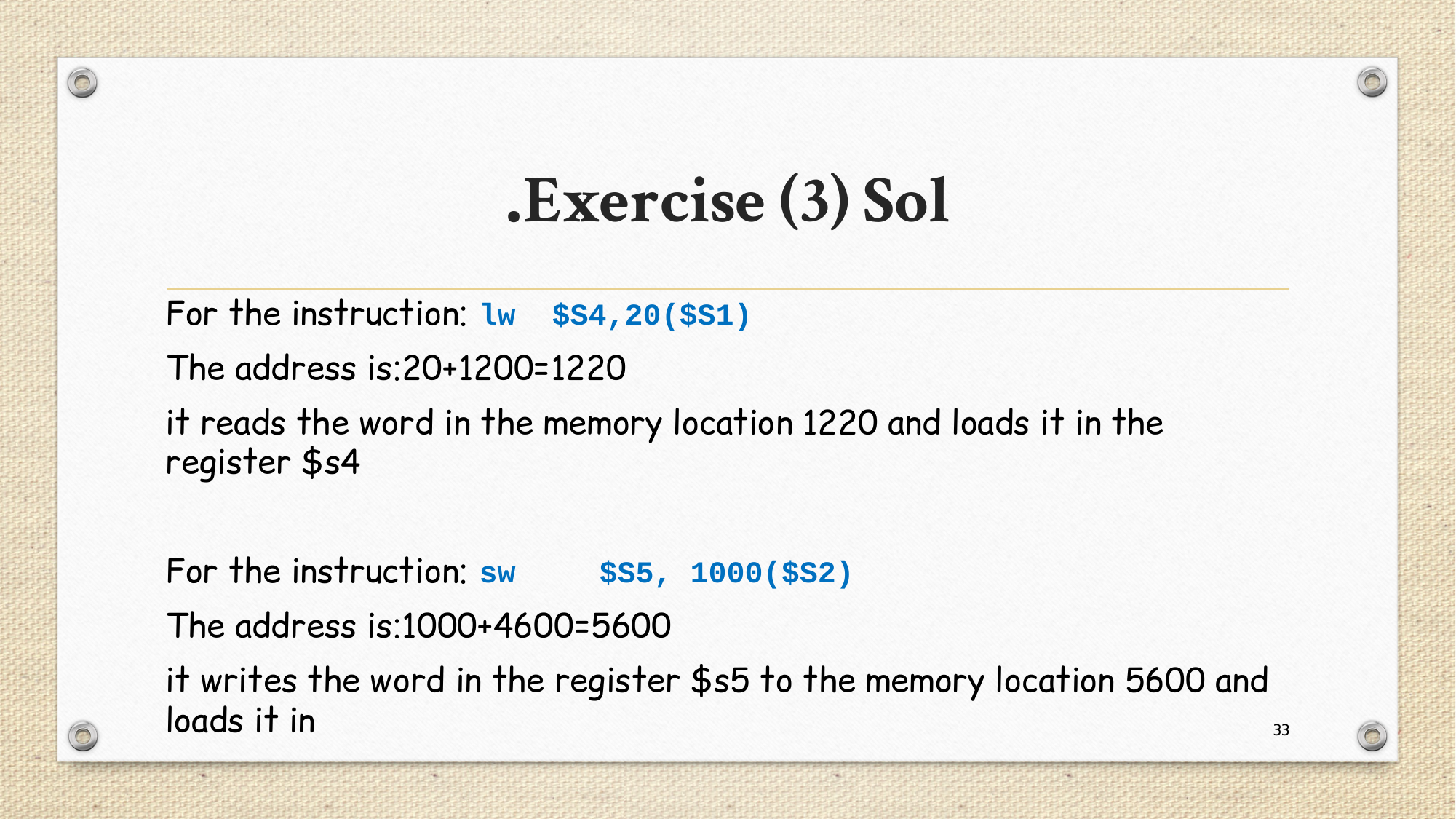

# Exercise (3) Sol.
For the instruction: lw  $S4,20($S1)
The address is:20+1200=1220
it reads the word in the memory location 1220 and loads it in the  register $s4

For the instruction: sw	  $S5, 1000($S2)
The address is:1000+4600=5600
it writes the word in the register $s5 to the memory location 5600 and loads it in
33